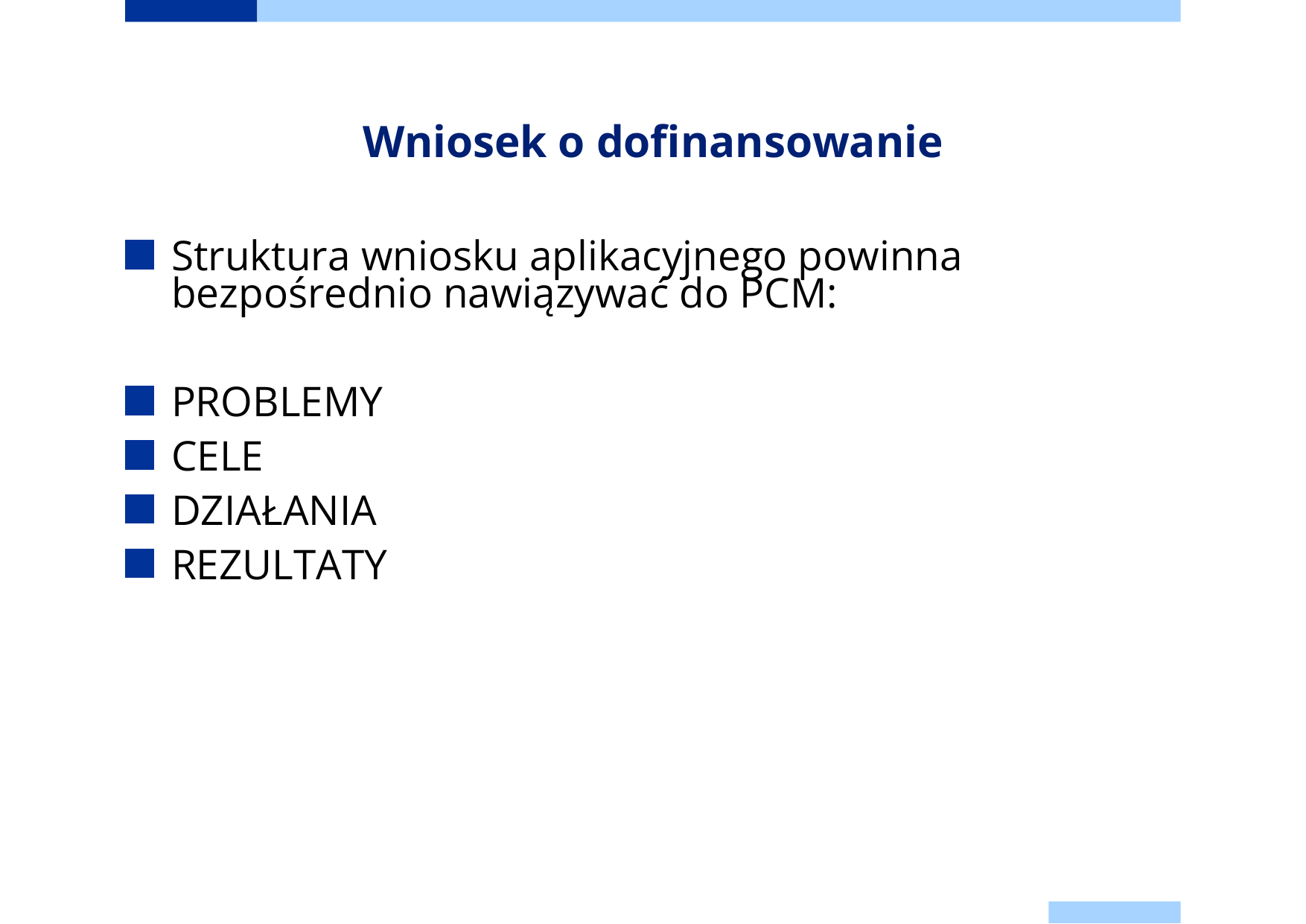

# Wniosek o dofinansowanie
Struktura wniosku aplikacyjnego powinna bezpośrednio nawiązywać do PCM:

PROBLEMY
CELE
DZIAŁANIA
REZULTATY